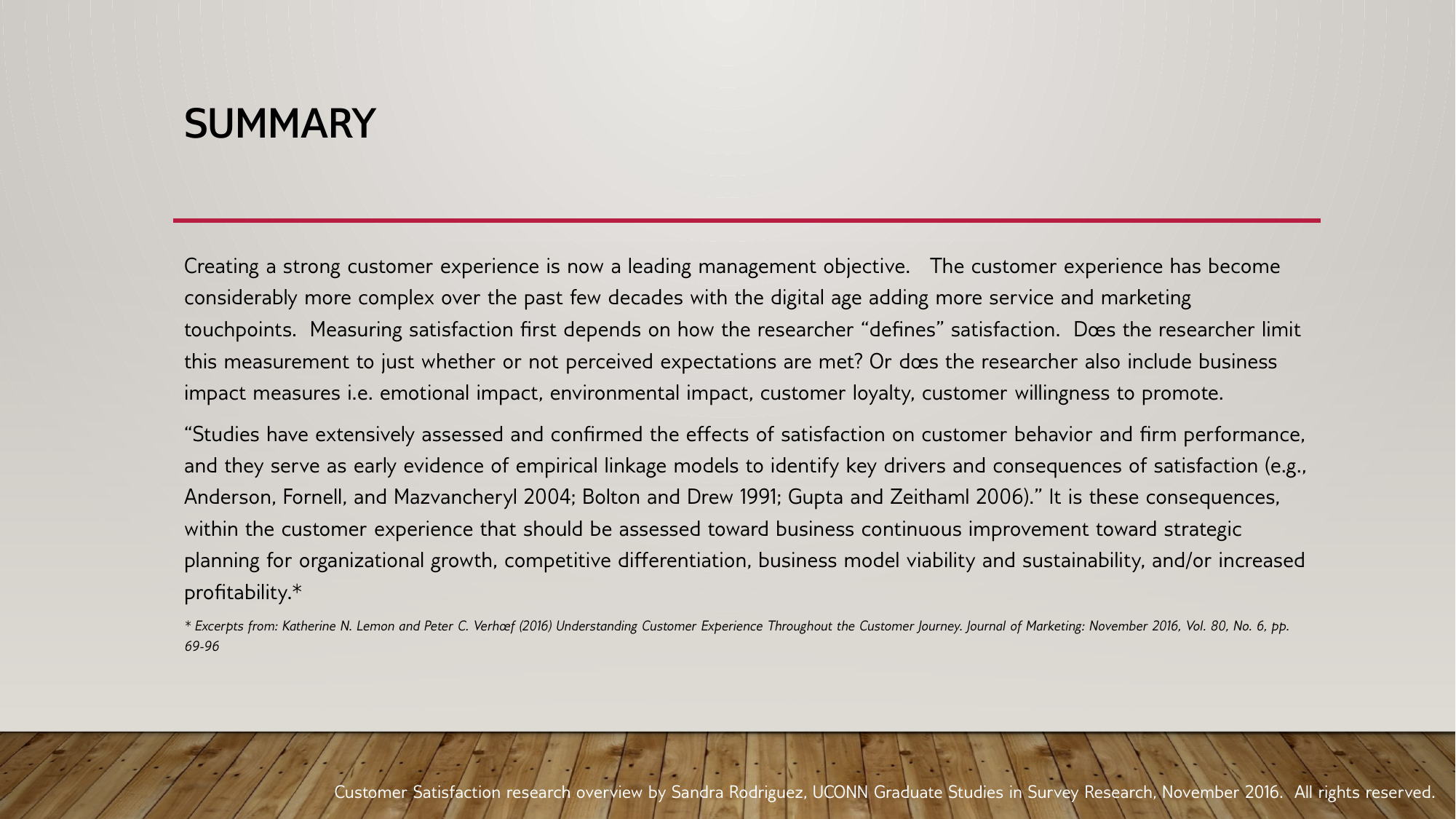

# Summary
Creating a strong customer experience is now a leading management objective.   The customer experience has become considerably more complex over the past few decades with the digital age adding more service and marketing touchpoints.  Measuring satisfaction first depends on how the researcher “defines” satisfaction.  Does the researcher limit this measurement to just whether or not perceived expectations are met? Or does the researcher also include business impact measures i.e. emotional impact, environmental impact, customer loyalty, customer willingness to promote.
“Studies have extensively assessed and confirmed the effects of satisfaction on customer behavior and firm performance, and they serve as early evidence of empirical linkage models to identify key drivers and consequences of satisfaction (e.g., Anderson, Fornell, and Mazvancheryl 2004; Bolton and Drew 1991; Gupta and Zeithaml 2006).” It is these consequences, within the customer experience that should be assessed toward business continuous improvement toward strategic planning for organizational growth, competitive differentiation, business model viability and sustainability, and/or increased profitability.*
* Excerpts from: Katherine N. Lemon and Peter C. Verhoef (2016) Understanding Customer Experience Throughout the Customer Journey. Journal of Marketing: November 2016, Vol. 80, No. 6, pp. 69-96
Customer Satisfaction research overview by Sandra Rodriguez, UCONN Graduate Studies in Survey Research, November 2016.  All rights reserved.